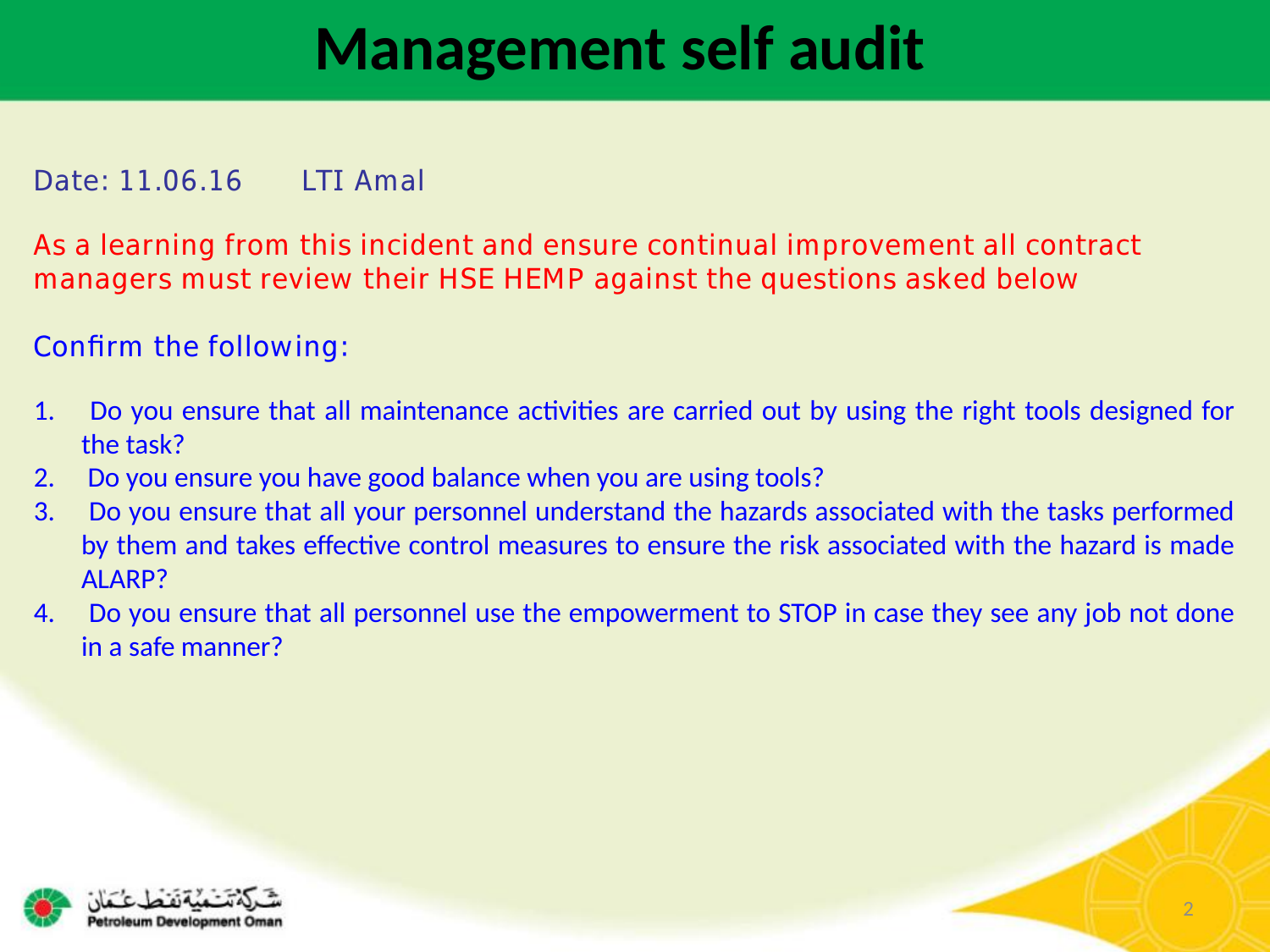

Management self audit

Date: 11.06.16       LTI Amal

As a learning from this incident and ensure continual improvement all contract
managers must review their HSE HEMP against the questions asked below

Confirm the following:

 Do you ensure that all maintenance activities are carried out by using the right tools designed for the task?
 Do you ensure you have good balance when you are using tools?
 Do you ensure that all your personnel understand the hazards associated with the tasks performed by them and takes effective control measures to ensure the risk associated with the hazard is made ALARP?
 Do you ensure that all personnel use the empowerment to STOP in case they see any job not done in a safe manner?
2